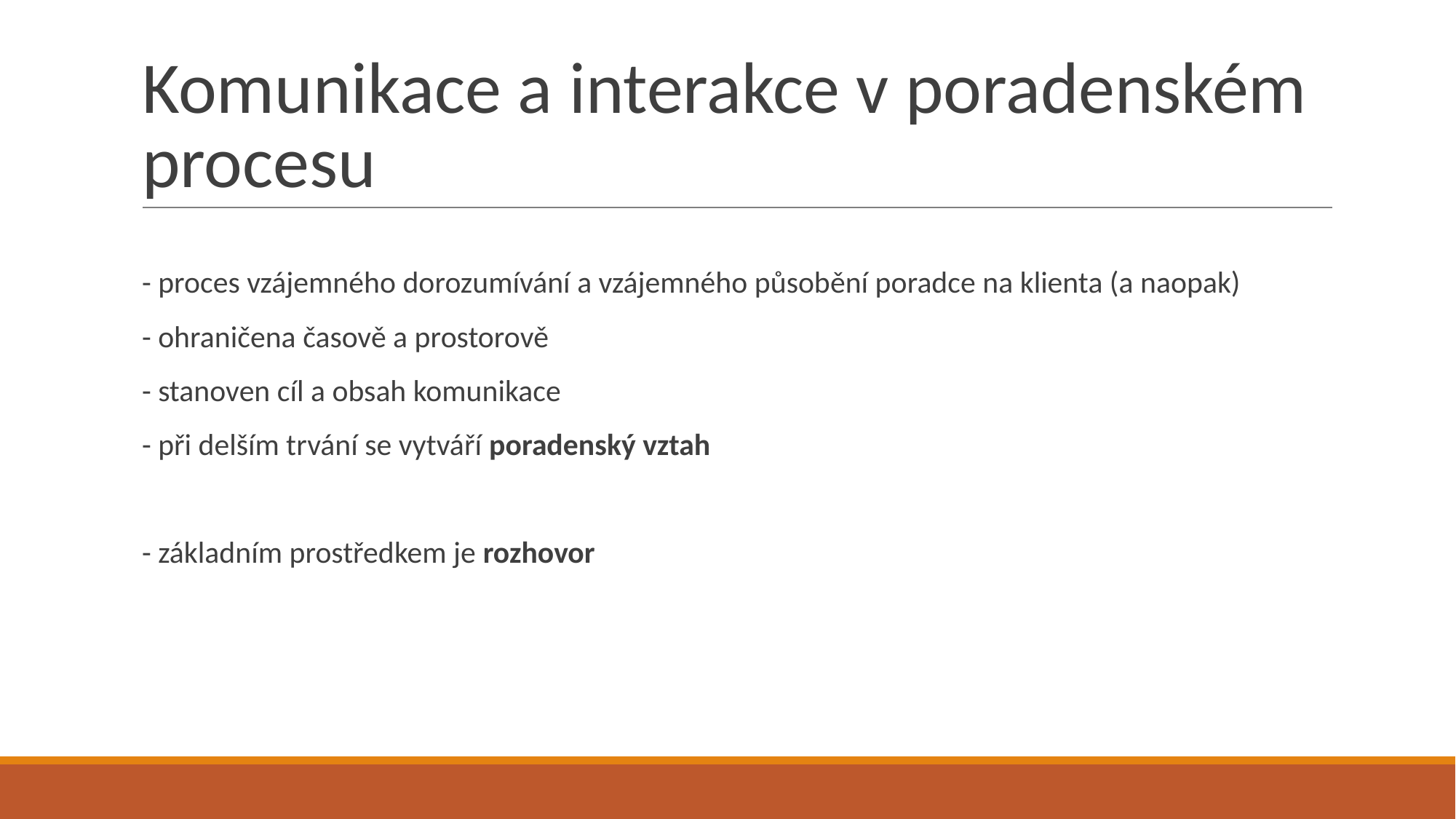

# Komunikace a interakce v poradenském procesu
- proces vzájemného dorozumívání a vzájemného působění poradce na klienta (a naopak)
- ohraničena časově a prostorově
- stanoven cíl a obsah komunikace
- při delším trvání se vytváří poradenský vztah

- základním prostředkem je rozhovor